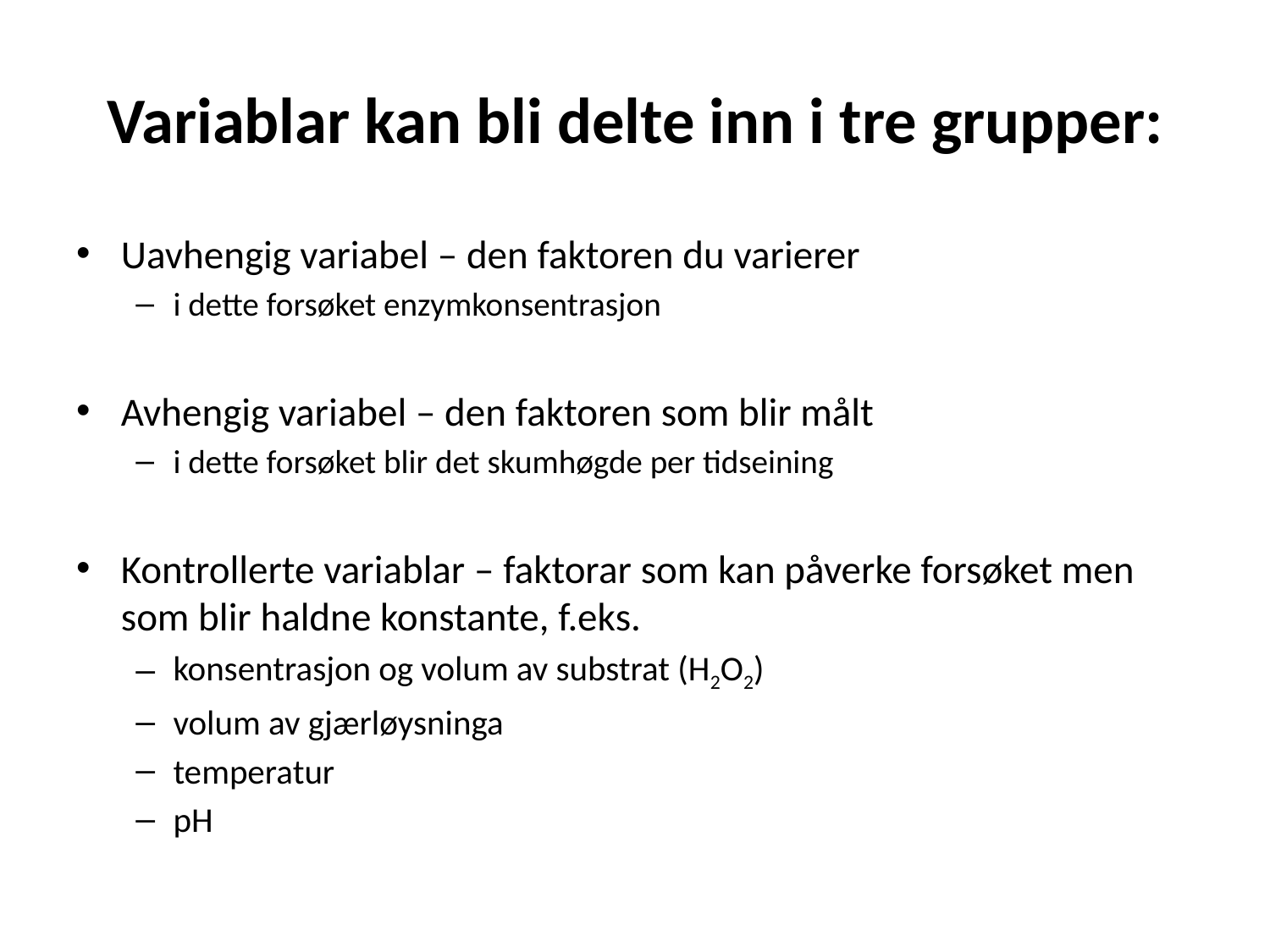

# Variablar kan bli delte inn i tre grupper:
Uavhengig variabel – den faktoren du varierer
i dette forsøket enzymkonsentrasjon

Avhengig variabel – den faktoren som blir målt
i dette forsøket blir det skumhøgde per tidseining

Kontrollerte variablar – faktorar som kan påverke forsøket men som blir haldne konstante, f.eks.
konsentrasjon og volum av substrat (H2O2)
volum av gjærløysninga
temperatur
pH